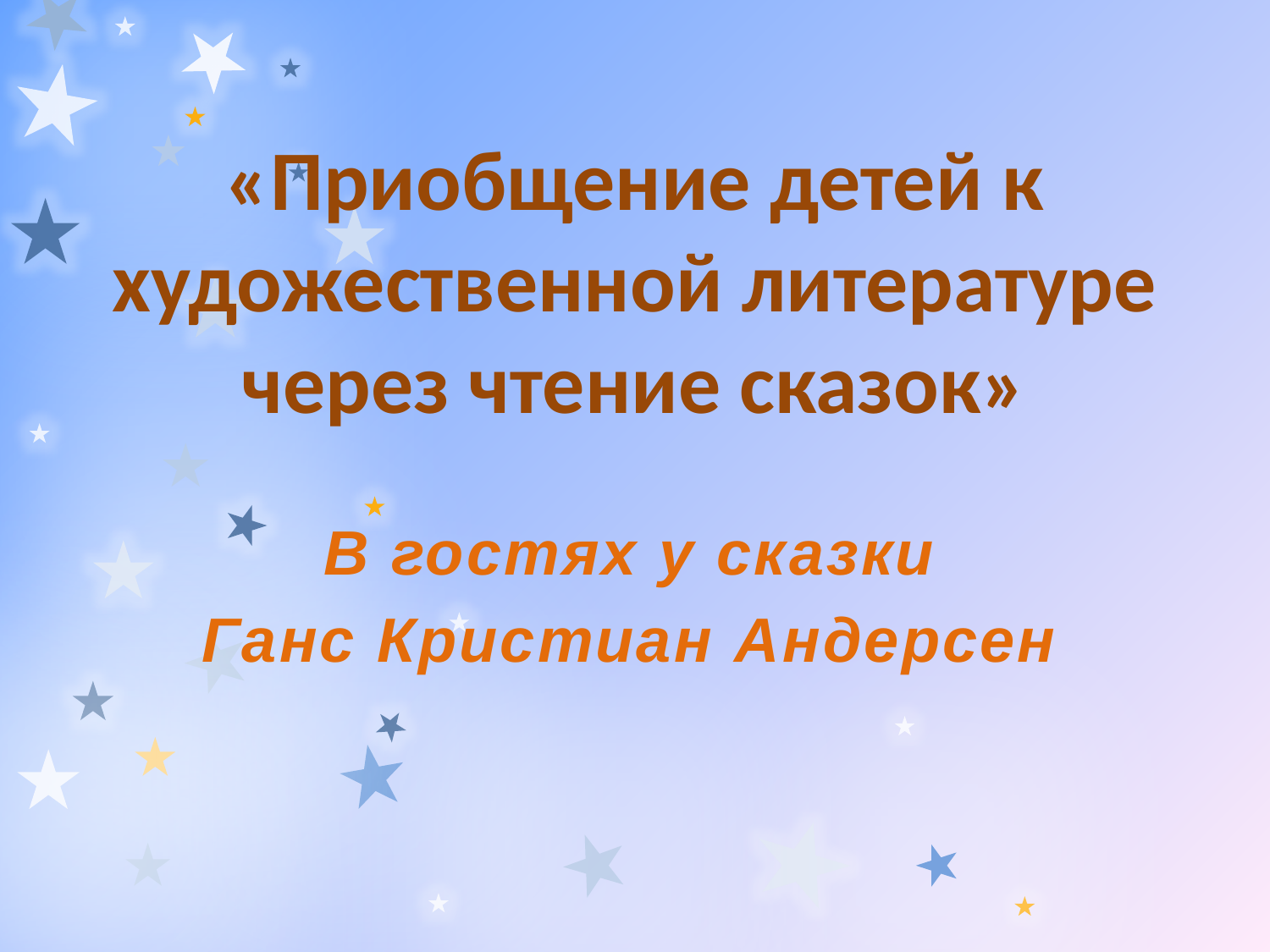

# «Приобщение детей к художественной литературе через чтение сказок»
В гостях у сказки
Ганс Кристиан Андерсен